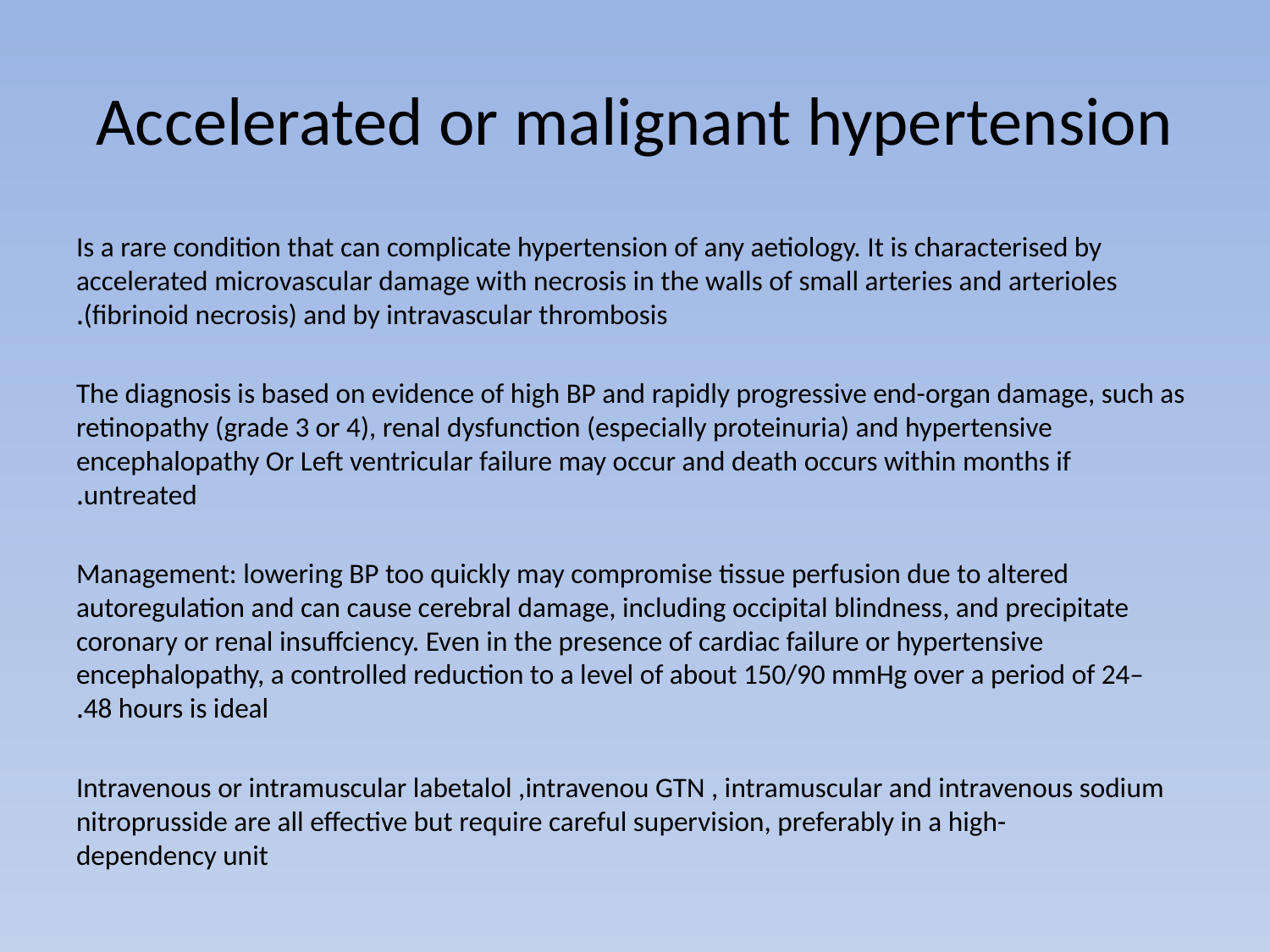

# Accelerated or malignant hypertension
Is a rare condition that can complicate hypertension of any aetiology. It is characterised by accelerated microvascular damage with necrosis in the walls of small arteries and arterioles (fibrinoid necrosis) and by intravascular thrombosis.

The diagnosis is based on evidence of high BP and rapidly progressive end-organ damage, such as retinopathy (grade 3 or 4), renal dysfunction (especially proteinuria) and hypertensive encephalopathy Or Left ventricular failure may occur and death occurs within months if untreated.

Management: lowering BP too quickly may compromise tissue perfusion due to altered autoregulation and can cause cerebral damage, including occipital blindness, and precipitate coronary or renal insuffciency. Even in the presence of cardiac failure or hypertensive encephalopathy, a controlled reduction to a level of about 150/90 mmHg over a period of 24–48 hours is ideal.

Intravenous or intramuscular labetalol ,intravenou GTN , intramuscular and intravenous sodium nitroprusside are all effective but require careful supervision, preferably in a high-dependency unit